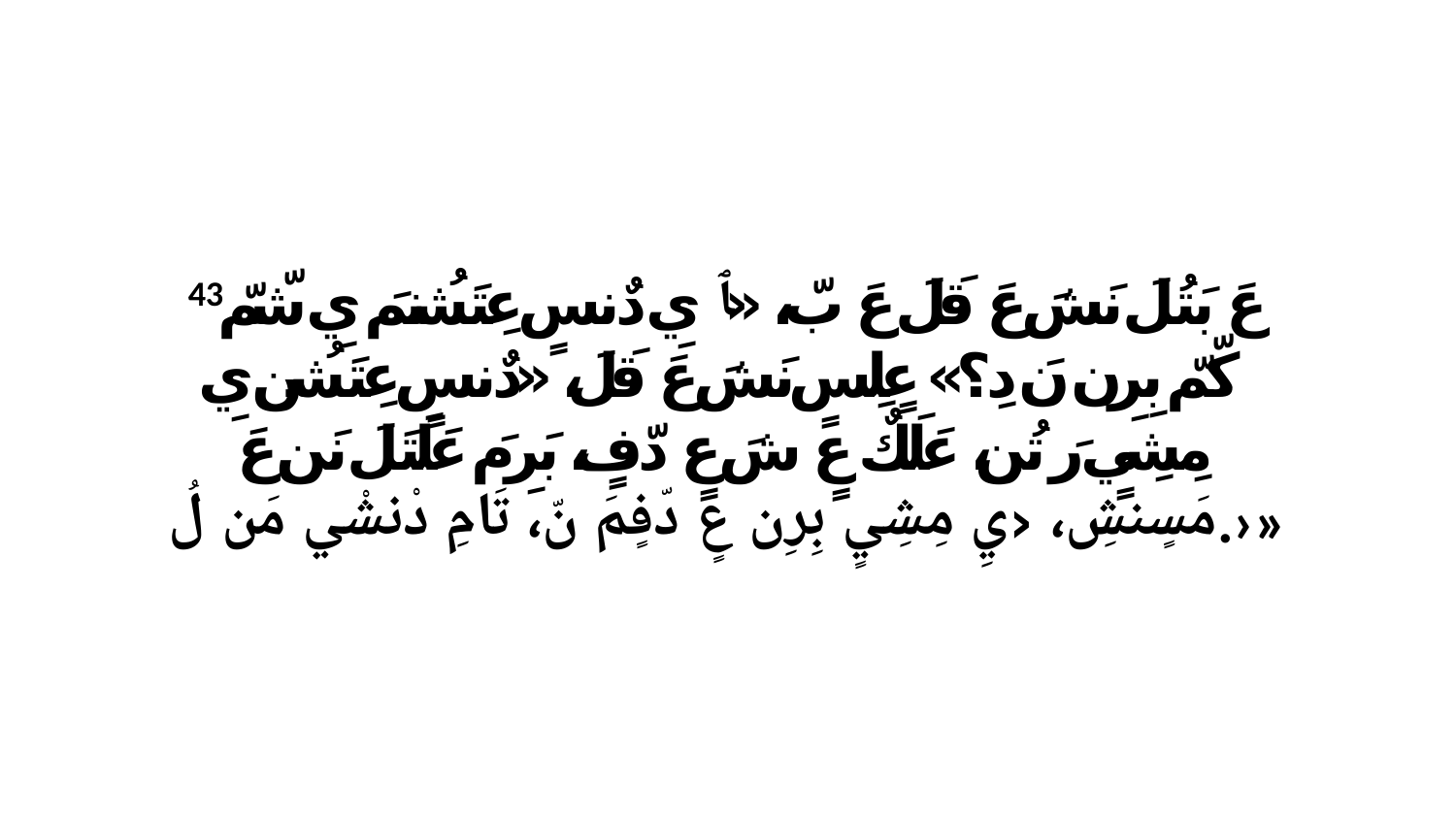

43 عَ بَتُلَ نَشَ عَ قَلَ عَ بّ، «ﭑ يِ دٌنسٍ عِتَشُنمَ يِ شّمّ كّمّ بِرِن نَ دِ؟» عٍلِسٍ نَشَ عَ قَلَ، «دٌنسٍ عِتَشُن يِ مِشِيٍ رَ تُن، عَلَكٌ عٍ شَ عٍ دّفٍ، بَرِ مَ عَلَتَلَ نَن عَ مَسٍنشِ، ‹يِ مِشِيٍ بِرِن عٍ دّفٍمَ نّ، تَامِ دْنشْي مَن لُ.›»